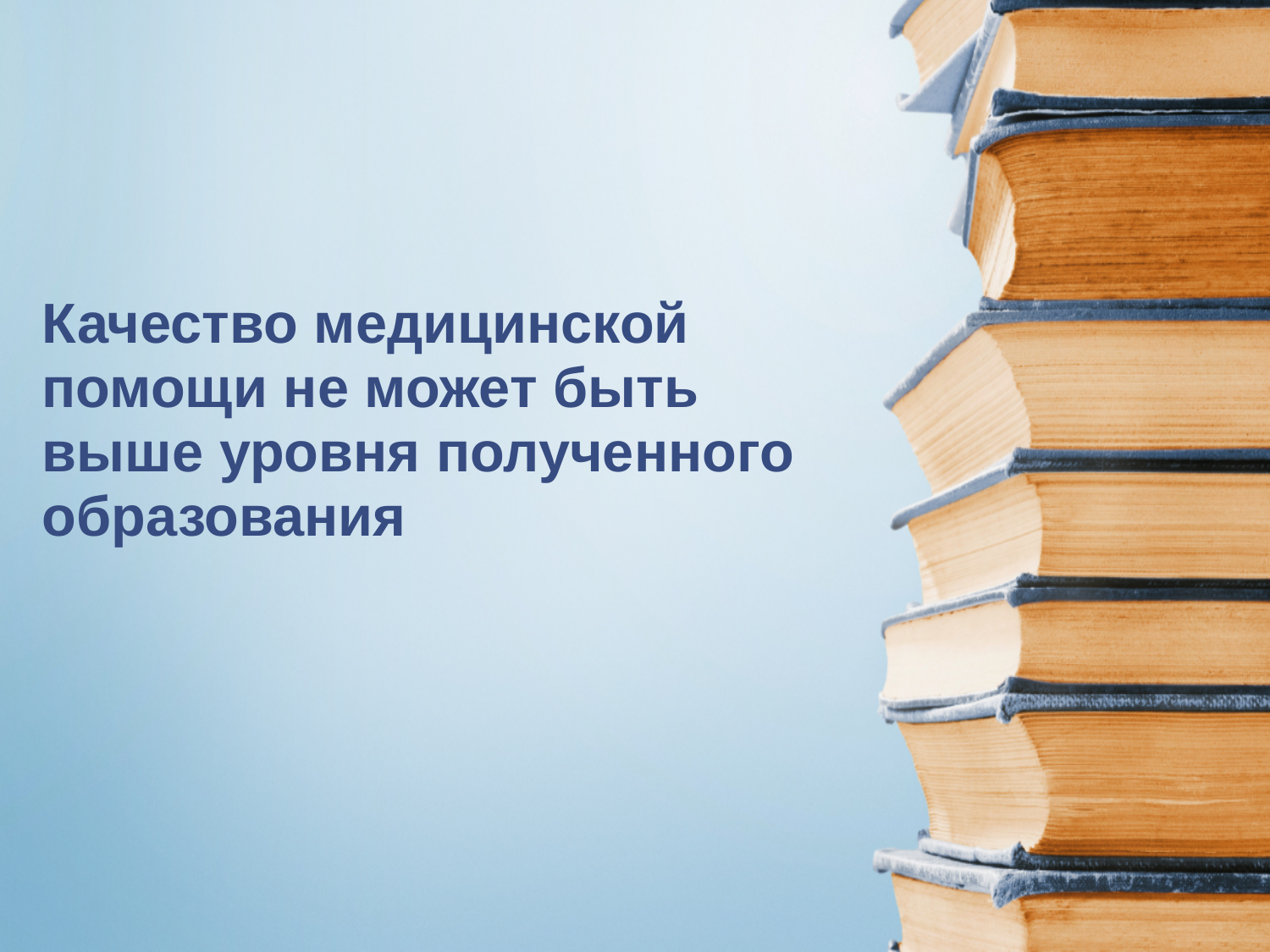

Качество медицинской помощи не может быть выше уровня полученного образования